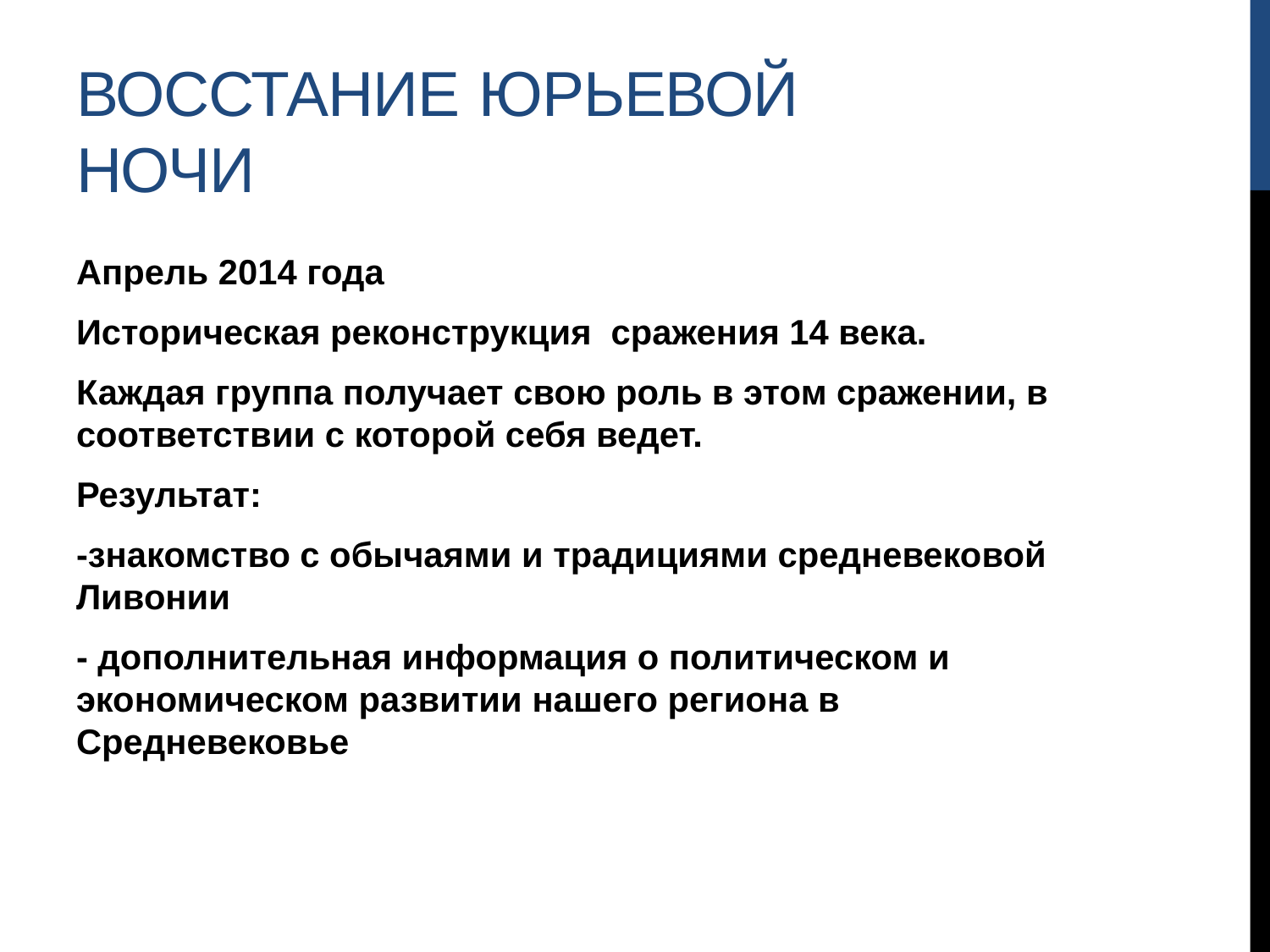

# Восстание Юрьевой ночи
Апрель 2014 года
Историческая реконструкция  сражения 14 века.
Каждая группа получает свою роль в этом сражении, в соответствии с которой себя ведет.
Результат:
-знакомство с обычаями и традициями средневековой Ливонии
- дополнительная информация о политическом и экономическом развитии нашего региона в Средневековье